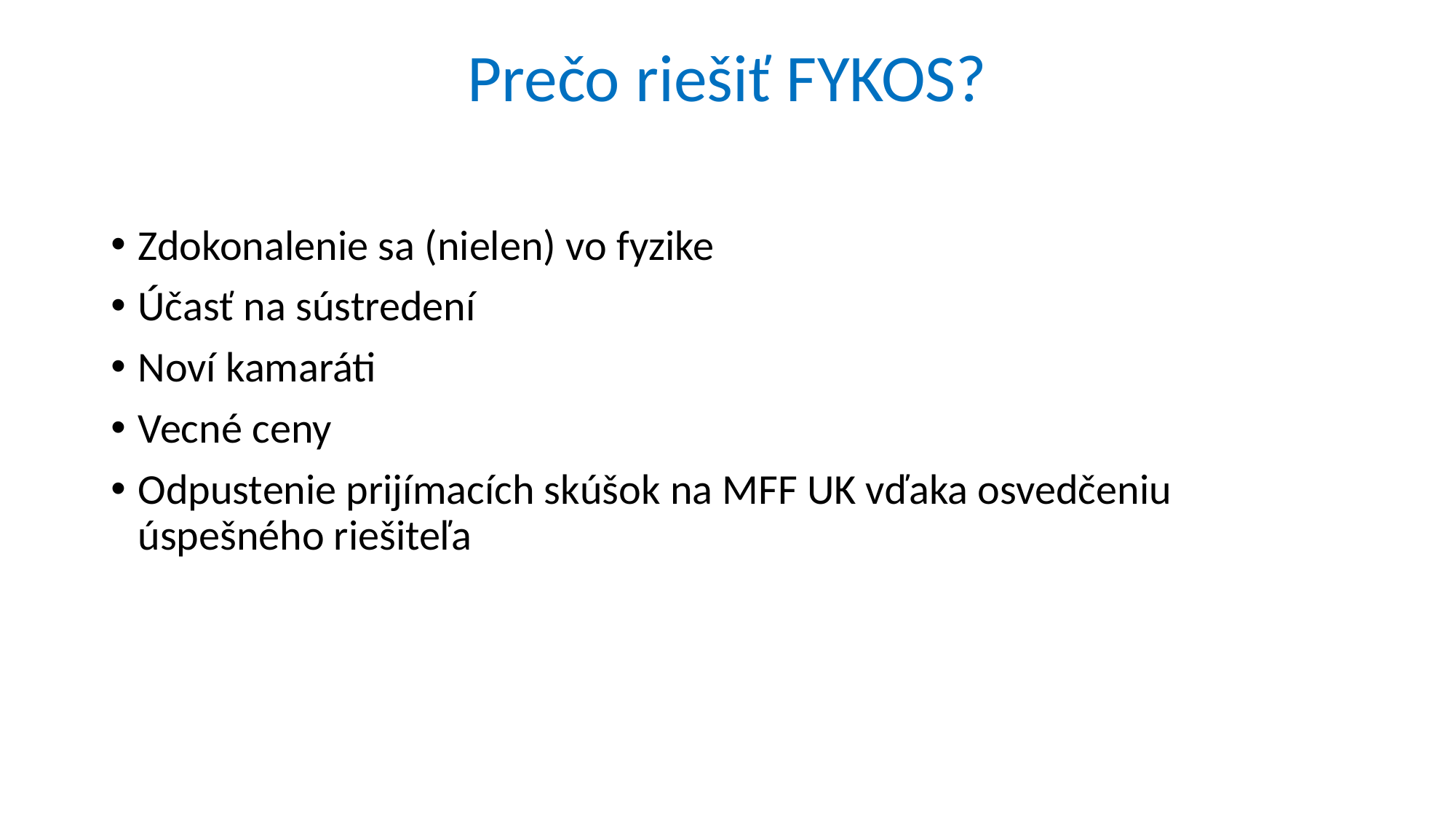

Prečo riešiť FYKOS?
Zdokonalenie sa (nielen) vo fyzike
Účasť na sústredení
Noví kamaráti
Vecné ceny
Odpustenie prijímacích skúšok na MFF UK vďaka osvedčeniu úspešného riešiteľa